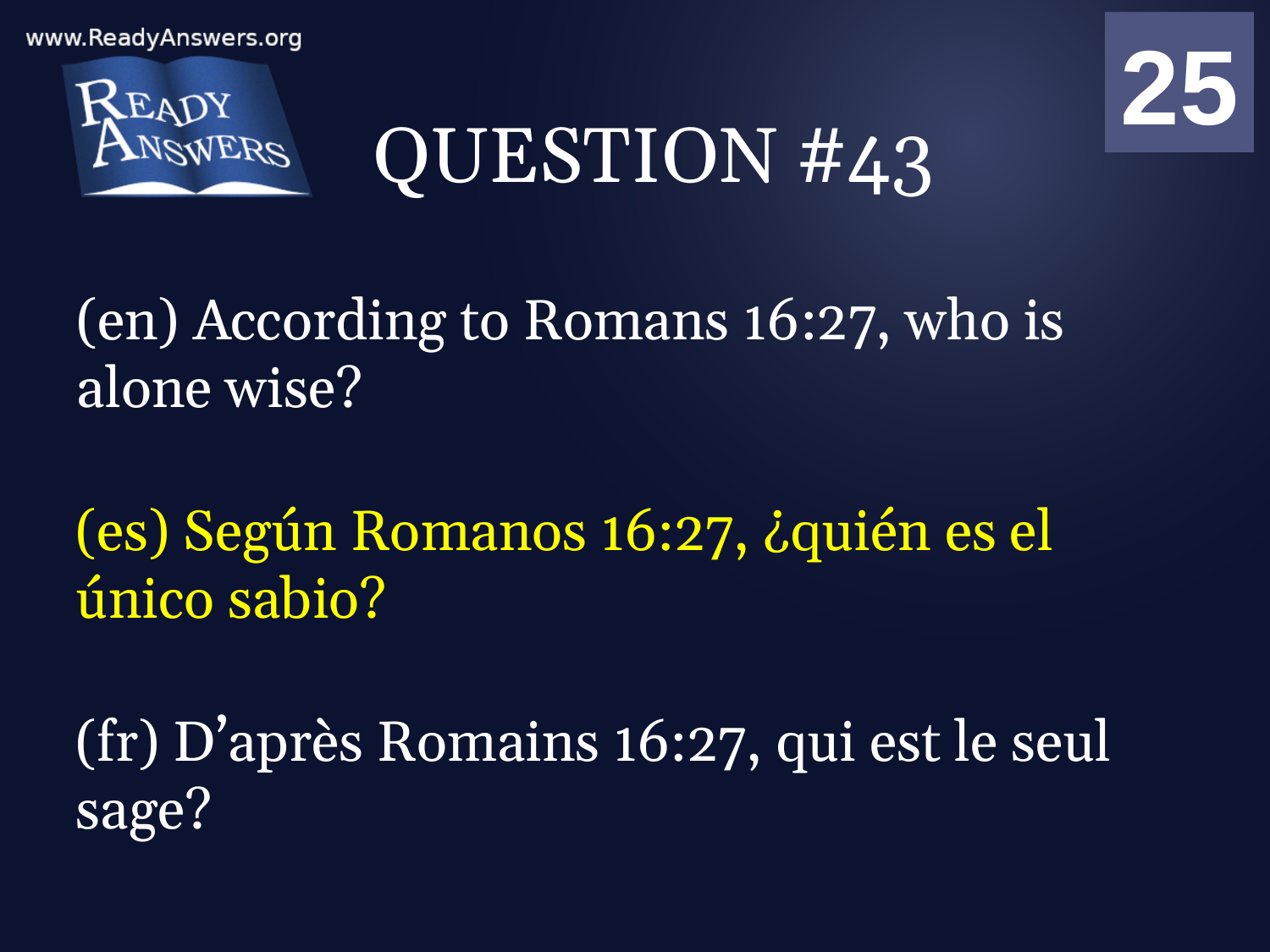

01
02
03
04
05
06
07
08
09
10
11
12
13
14
15
16
17
18
19
20
21
22
23
24
25
00
# QUESTION #43
(en) According to Romans 16:27, who is alone wise?
(es) Según Romanos 16:27, ¿quién es el único sabio?
(fr) D’après Romains 16:27, qui est le seul sage?